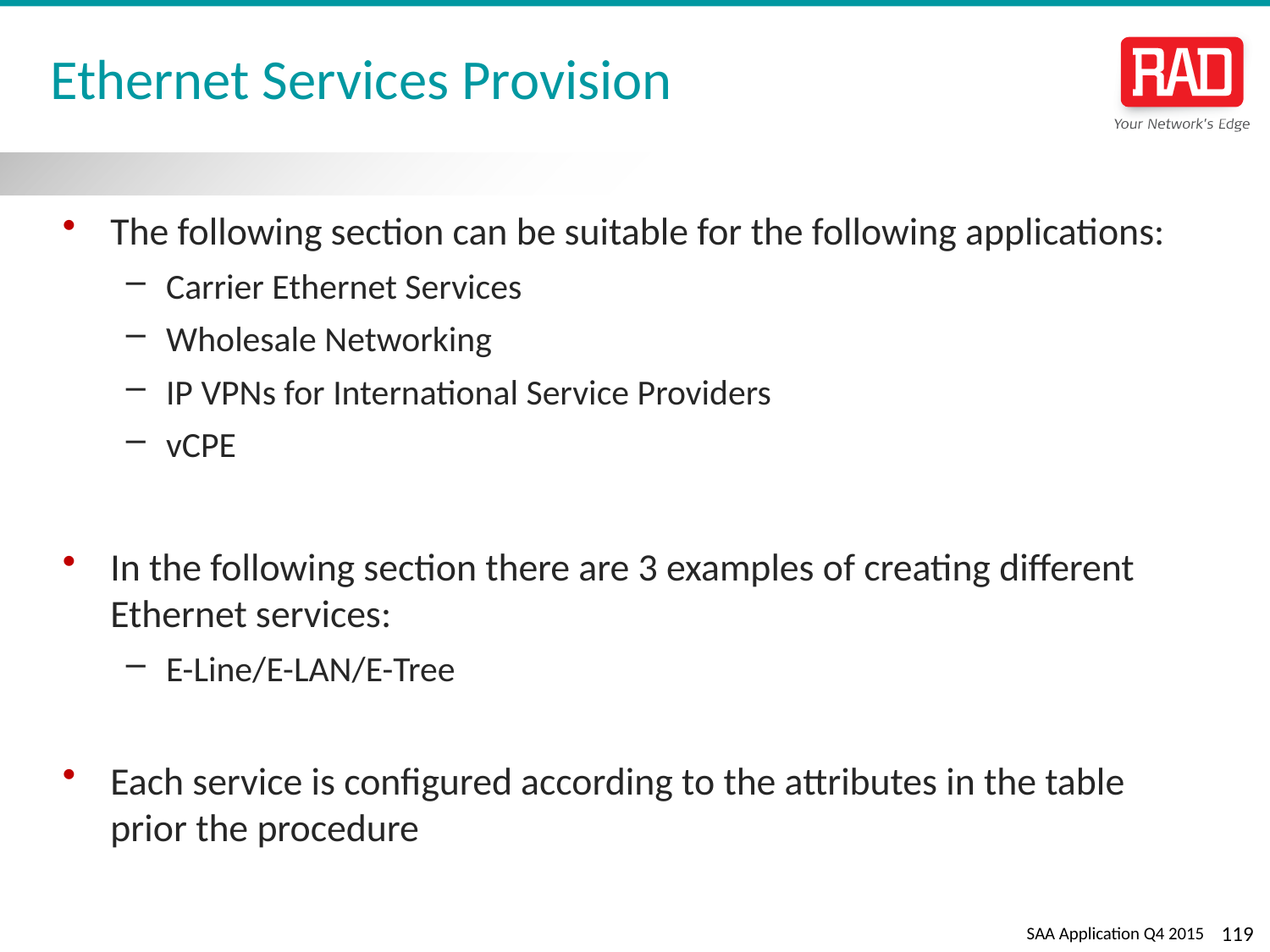

# Ethernet Services Provision
The following section can be suitable for the following applications:
Carrier Ethernet Services
Wholesale Networking
IP VPNs for International Service Providers
vCPE

In the following section there are 3 examples of creating different Ethernet services:
E-Line/E-LAN/E-Tree

Each service is configured according to the attributes in the table prior the procedure